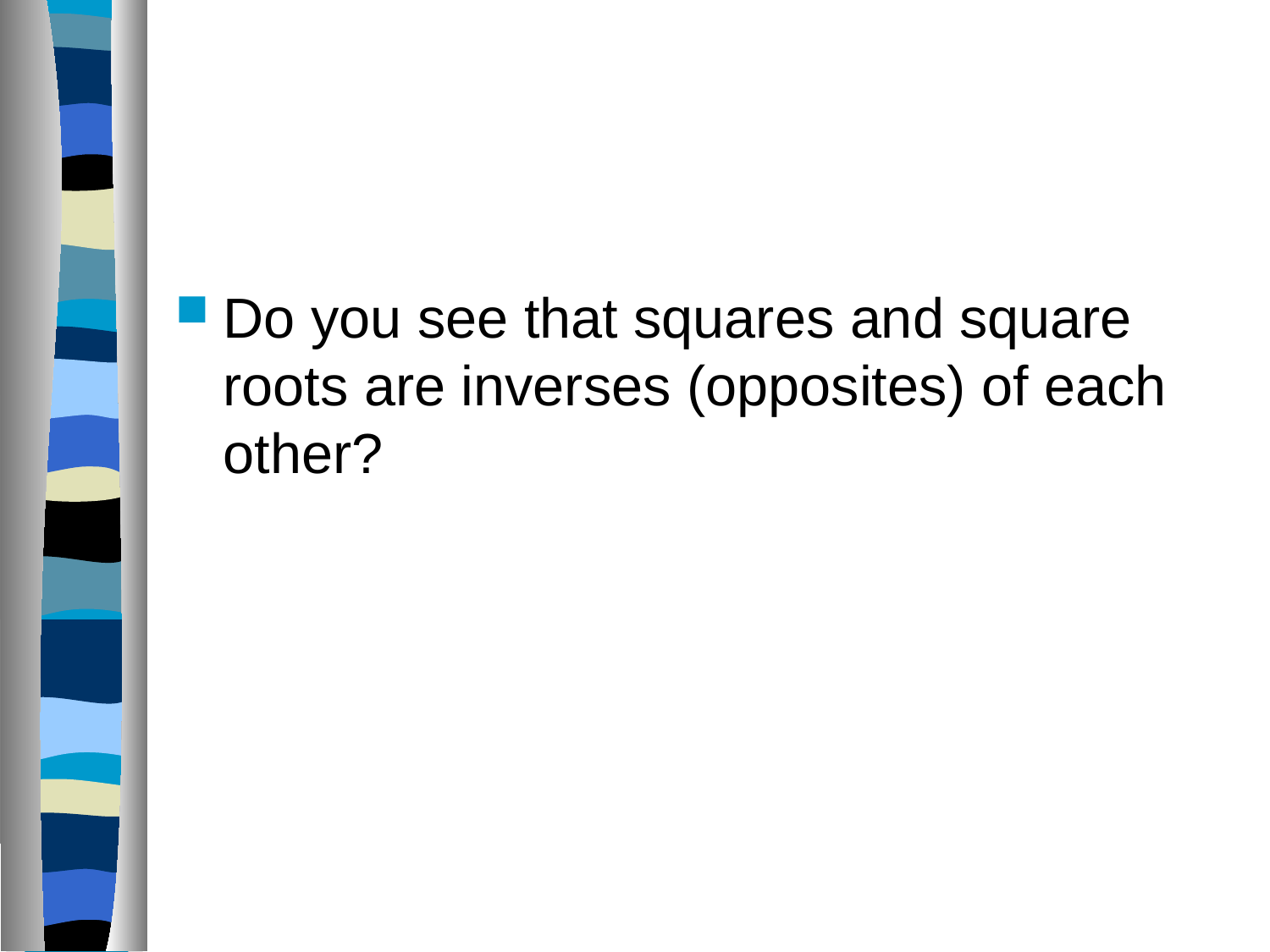

Do you see that squares and square roots are inverses (opposites) of each other?